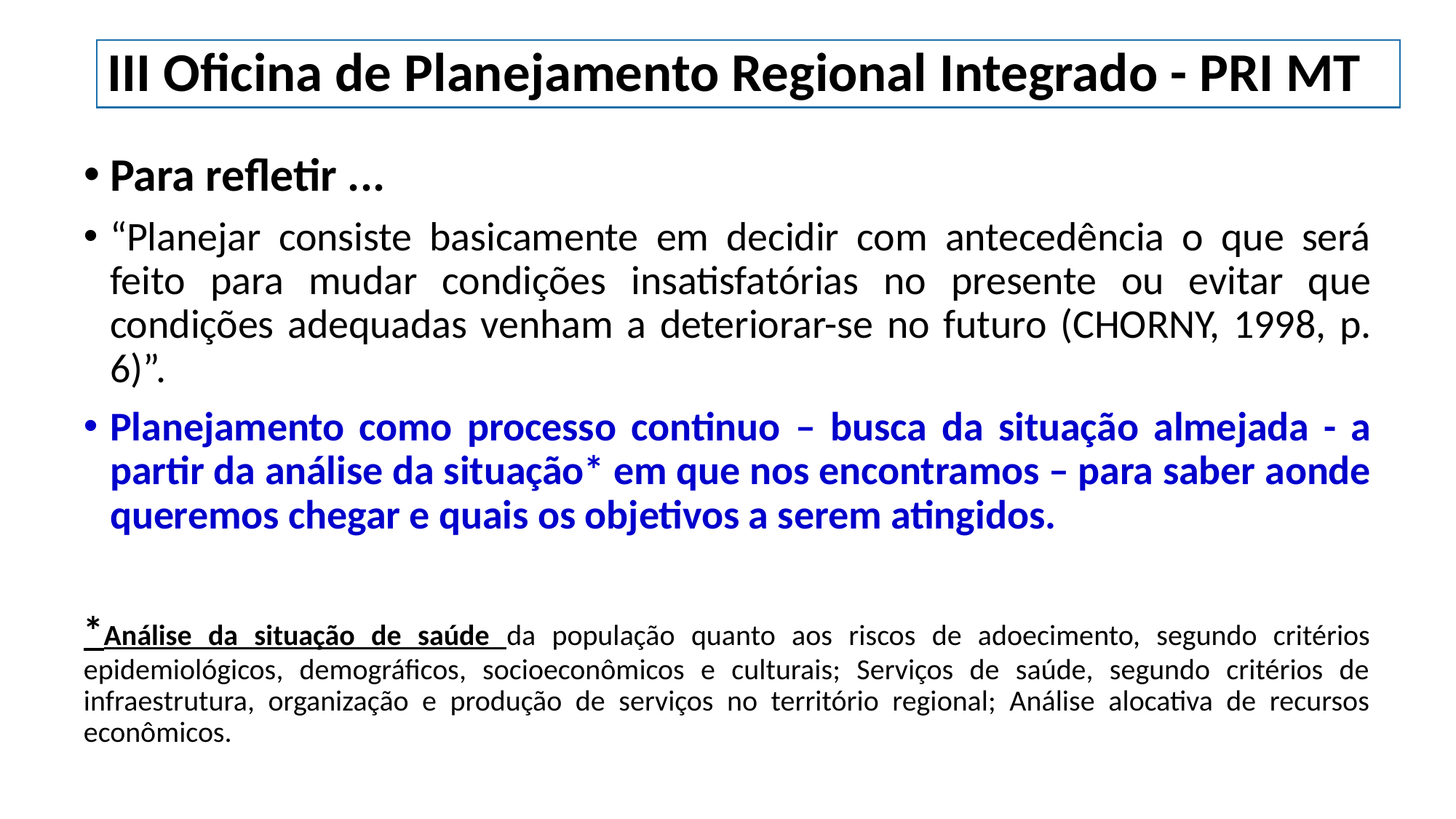

III Oficina de Planejamento Regional Integrado - PRI MT
Para refletir ...
“Planejar consiste basicamente em decidir com antecedência o que será feito para mudar condições insatisfatórias no presente ou evitar que condições adequadas venham a deteriorar-se no futuro (CHORNY, 1998, p. 6)”.
Planejamento como processo continuo – busca da situação almejada - a partir da análise da situação* em que nos encontramos – para saber aonde queremos chegar e quais os objetivos a serem atingidos.

*Análise da situação de saúde da população quanto aos riscos de adoecimento, segundo critérios epidemiológicos, demográficos, socioeconômicos e culturais; Serviços de saúde, segundo critérios de infraestrutura, organização e produção de serviços no território regional; Análise alocativa de recursos econômicos.